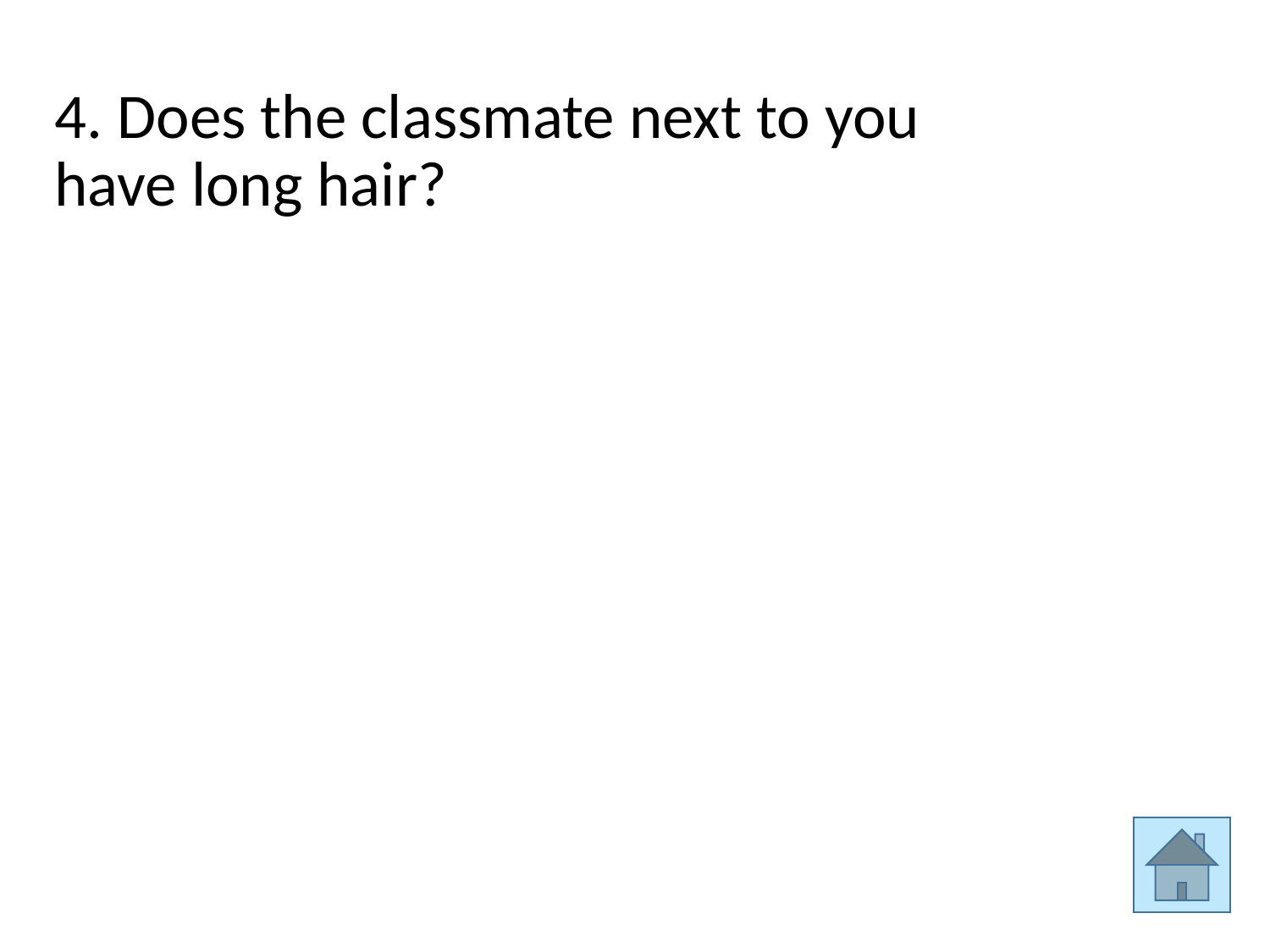

# 4. Does the classmate next to you have long hair?